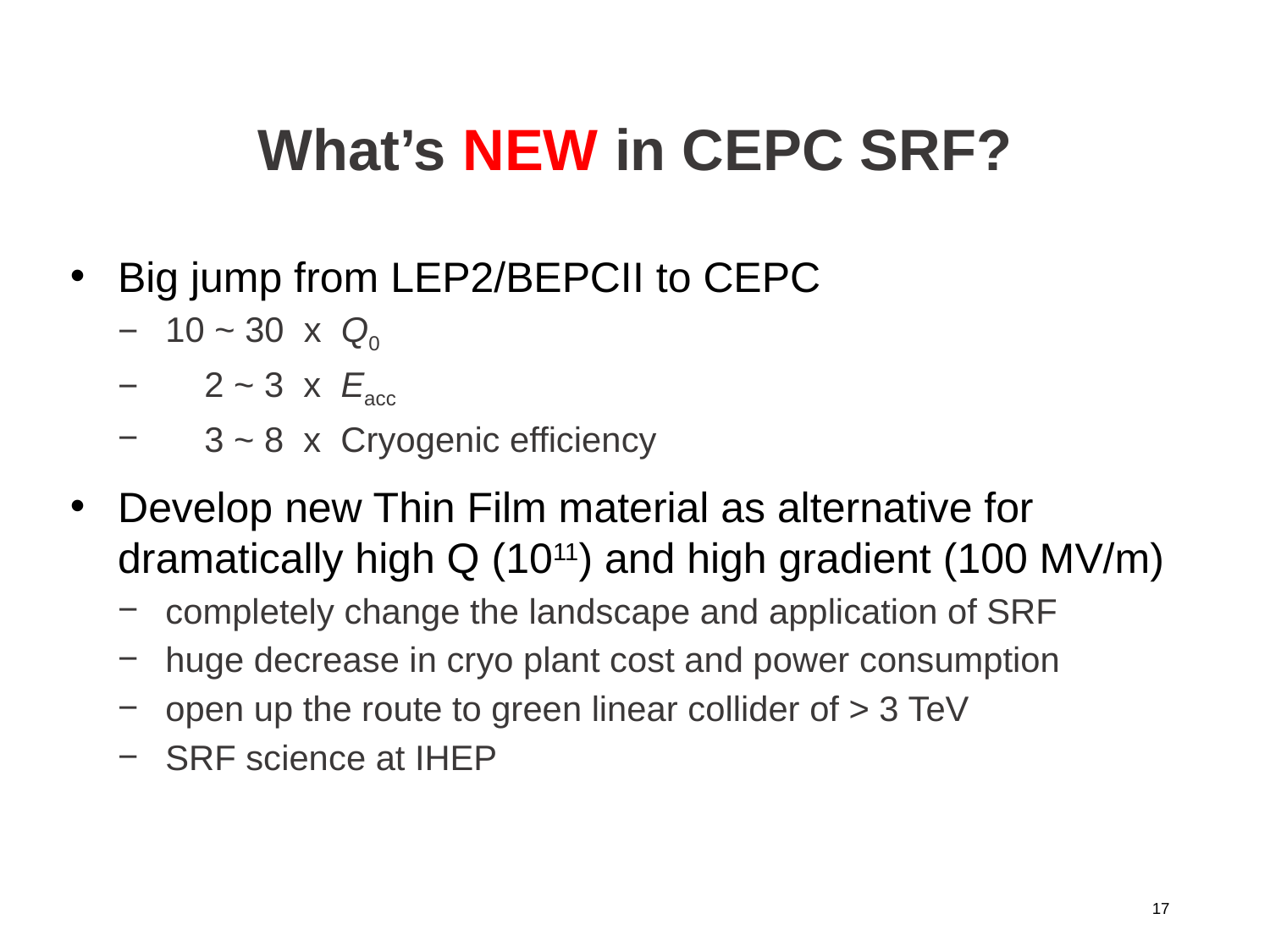

# What’s NEW in CEPC SRF?
Big jump from LEP2/BEPCII to CEPC
10 ~ 30  x  Q0
    2 ~ 3  x  Eacc
    3 ~ 8  x  Cryogenic efficiency
Develop new Thin Film material as alternative for dramatically high Q (1011) and high gradient (100 MV/m)
completely change the landscape and application of SRF
huge decrease in cryo plant cost and power consumption
open up the route to green linear collider of > 3 TeV
SRF science at IHEP

17